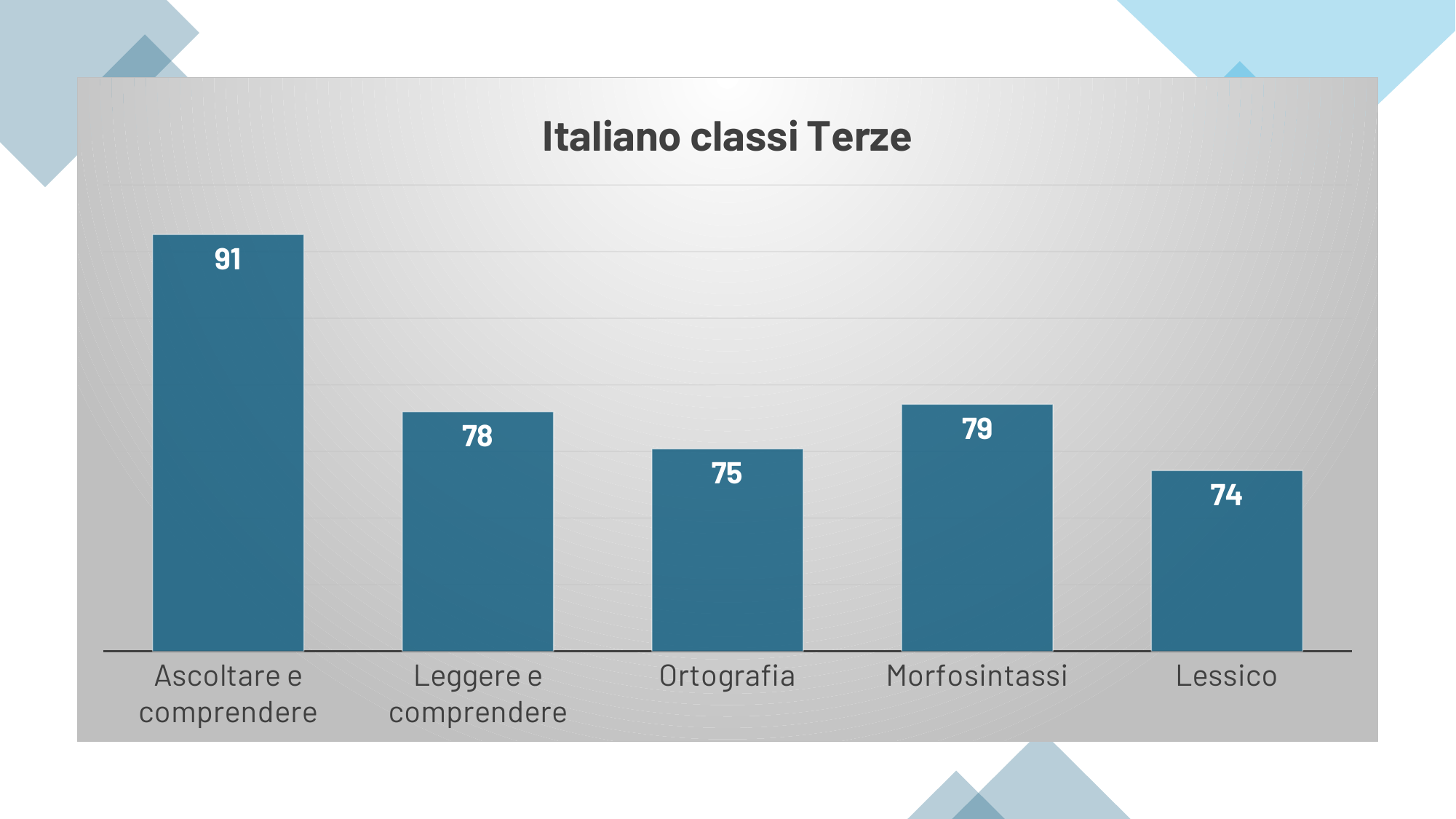

### Chart: Italiano classi Terze

| Category |  |
|---|---|
| Ascoltare e comprendere | 91.28306878306877 |
| Leggere e comprendere | 77.97354497354497 |
| Ortografia | 75.19005847953217 |
| Morfosintassi | 78.53634085213032 |
| Lessico | 73.55820105820106 |